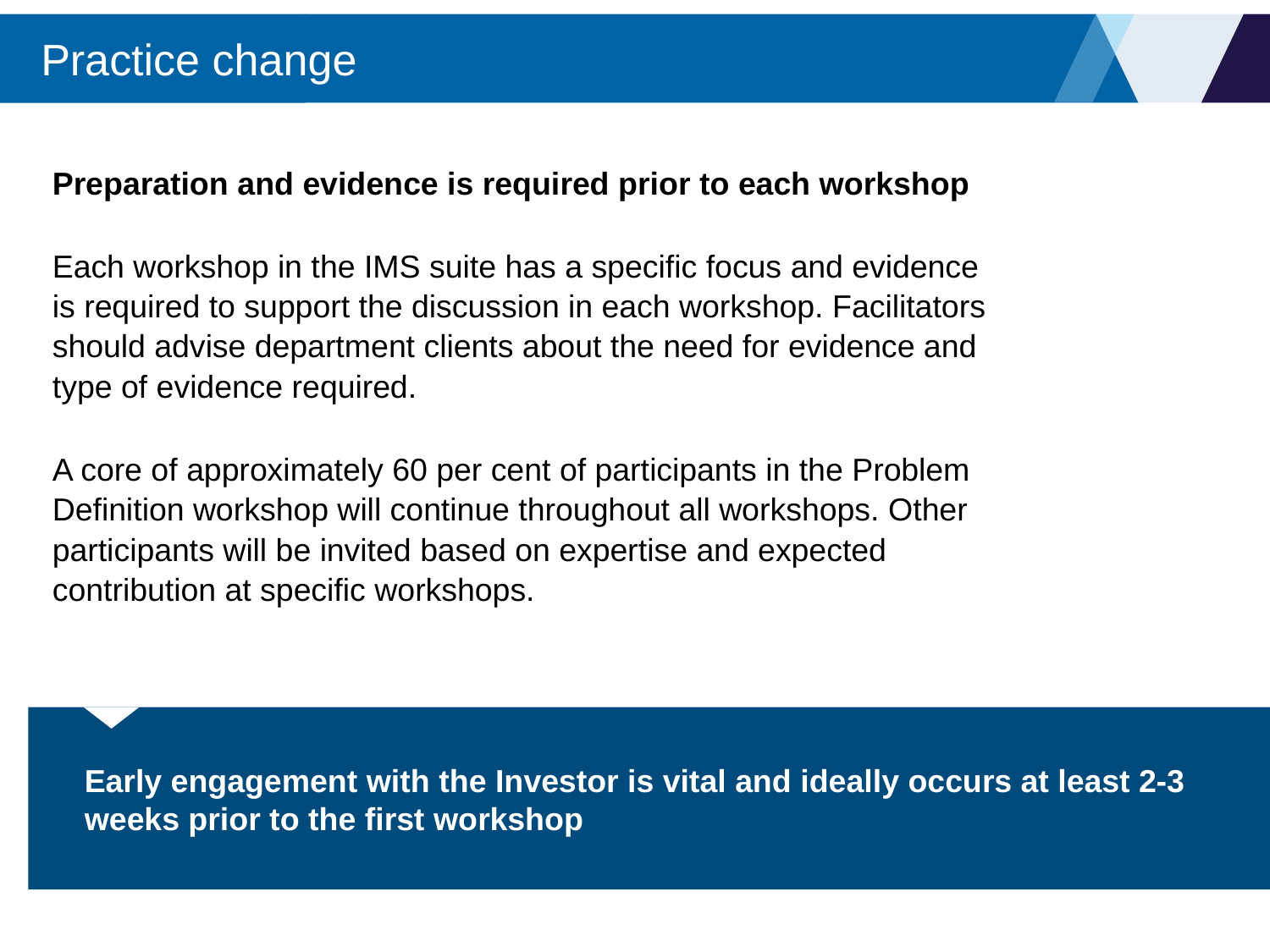

# Practice change
Preparation and evidence is required prior to each workshop

Each workshop in the IMS suite has a specific focus and evidence is required to support the discussion in each workshop. Facilitators should advise department clients about the need for evidence and type of evidence required.

A core of approximately 60 per cent of participants in the Problem Definition workshop will continue throughout all workshops. Other participants will be invited based on expertise and expected contribution at specific workshops.
Early engagement with the Investor is vital and ideally occurs at least 2-3 weeks prior to the first workshop